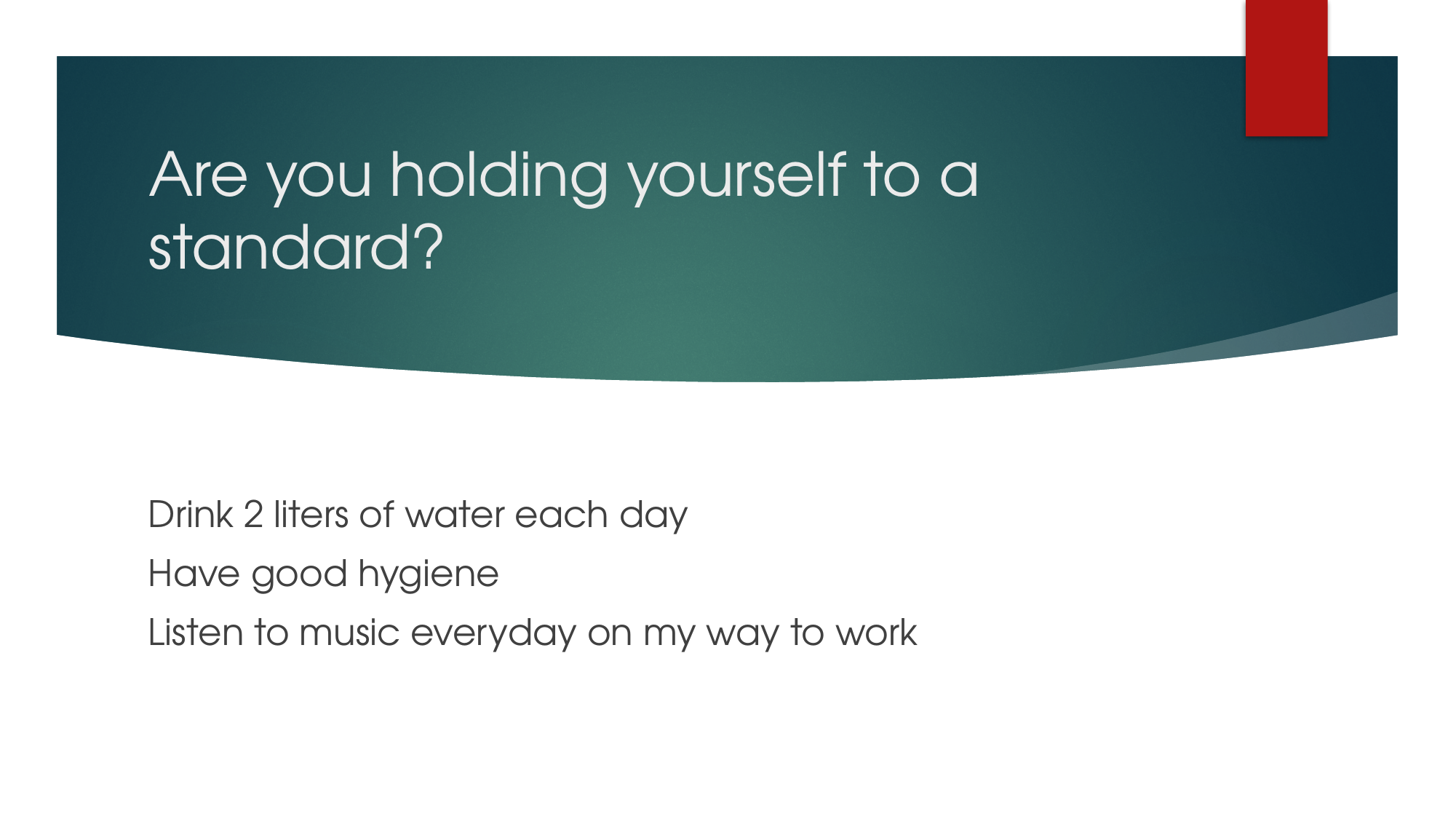

# Are you holding yourself to a standard?
Drink 2 liters of water each day
Have good hygiene
Listen to music everyday on my way to work